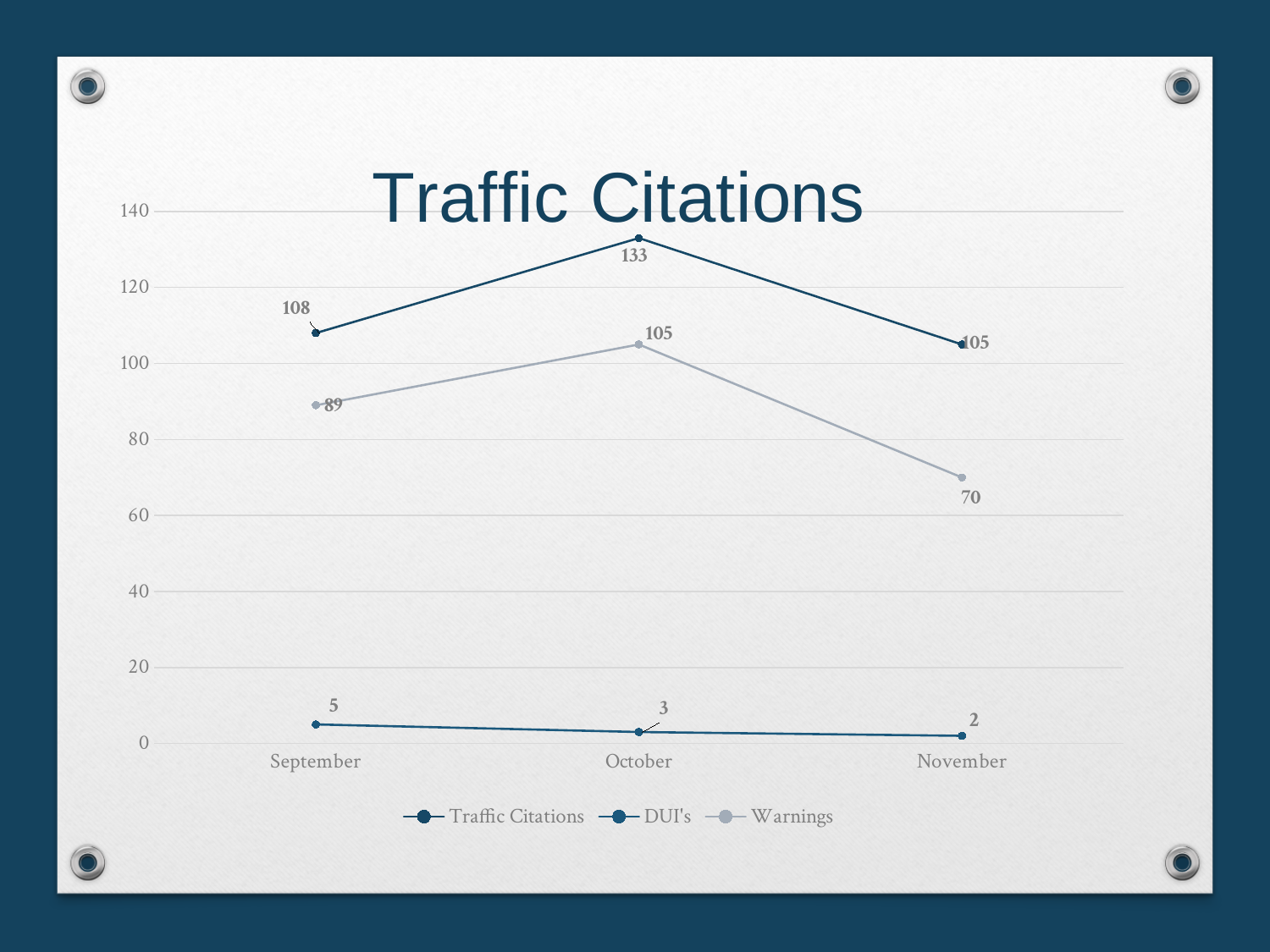

### Chart: Traffic Citations

| Category | Traffic Citations | DUI's | Warnings |
|---|---|---|---|
| September | 108.0 | 5.0 | 89.0 |
| October | 133.0 | 3.0 | 105.0 |
| November | 105.0 | 2.0 | 70.0 |